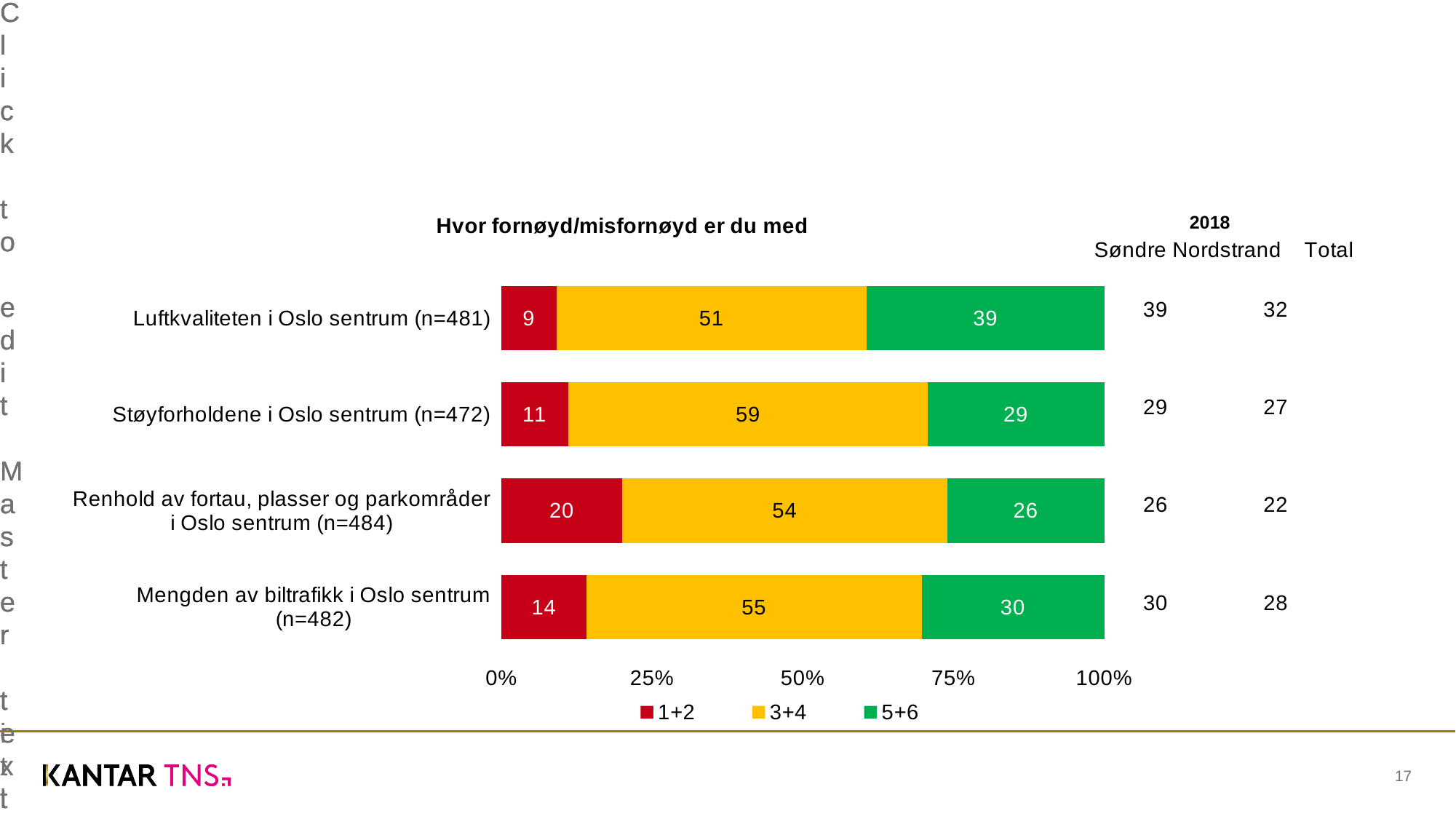

Click to edit Master title style
Click to edit Master text styles
Click to edit Master text styles

### Chart: Hvor fornøyd/misfornøyd er du med

| Category | 1+2 | 3+4 | 5+6 |
|---|---|---|---|
| Luftkvaliteten i Oslo sentrum (n=481) | 9.0 | 51.0 | 39.0 |
| Støyforholdene i Oslo sentrum (n=472) | 11.0 | 59.0 | 29.0 |
| Renhold av fortau, plasser og parkområder i Oslo sentrum (n=484) | 20.0 | 54.0 | 26.0 |
| Mengden av biltrafikk i Oslo sentrum (n=482) | 14.0 | 55.0 | 30.0 |

### Chart: 2018

| Category | Søndre Nordstrand | Total |
|---|---|---|
| Luftkvaliteten i Oslo sentrum (n=2940) | 39.0 | 32.0 |
| Støyforholdene i Oslo sentrum (n=2439) | 29.0 | 27.0 |
| Renhold av fortau, plasser og parkområder i Oslo sentrum (n=2036) | 26.0 | 22.0 |
| Mengden av biltrafikk i Oslo sentrum (n=2591) | 30.0 | 28.0 |
17